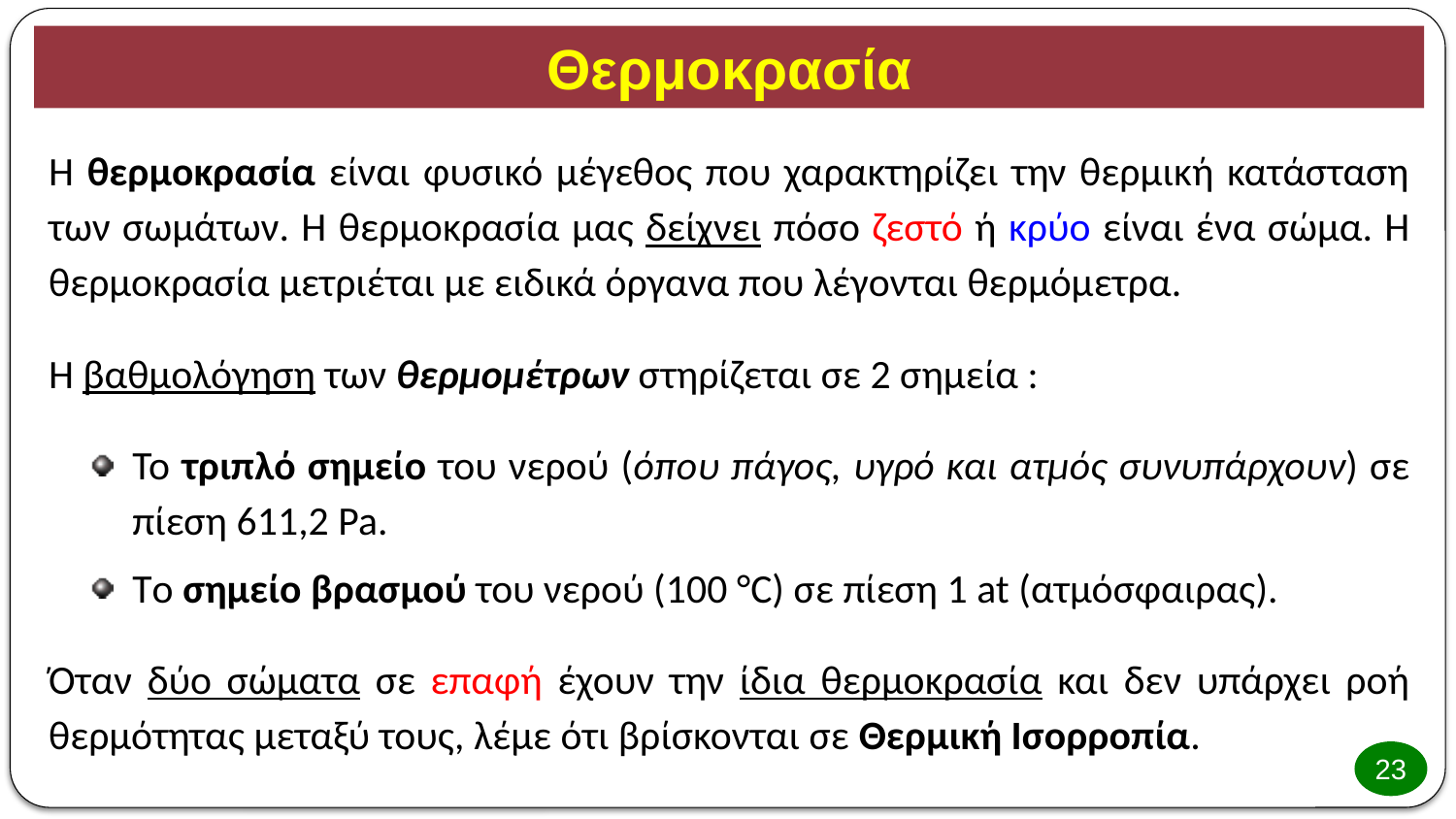

Θερμοκρασία
Η θερμοκρασία είναι φυσικό μέγεθος που χαρακτηρίζει την θερμική κατάσταση των σωμάτων. Η θερμοκρασία μας δείχνει πόσο ζεστό ή κρύο είναι ένα σώμα. Η θερμοκρασία μετριέται με ειδικά όργανα που λέγονται θερμόμετρα.
Η βαθμολόγηση των θερμομέτρων στηρίζεται σε 2 σημεία :
Το τριπλό σημείο του νερού (όπου πάγος, υγρό και ατμός συνυπάρχουν) σε πίεση 611,2 Pa.
To σημείο βρασμού του νερού (100 °C) σε πίεση 1 at (ατμόσφαιρας).
Όταν δύο σώματα σε επαφή έχουν την ίδια θερμοκρασία και δεν υπάρχει ροή θερμότητας μεταξύ τους, λέμε ότι βρίσκονται σε Θερμική Ισορροπία.

23